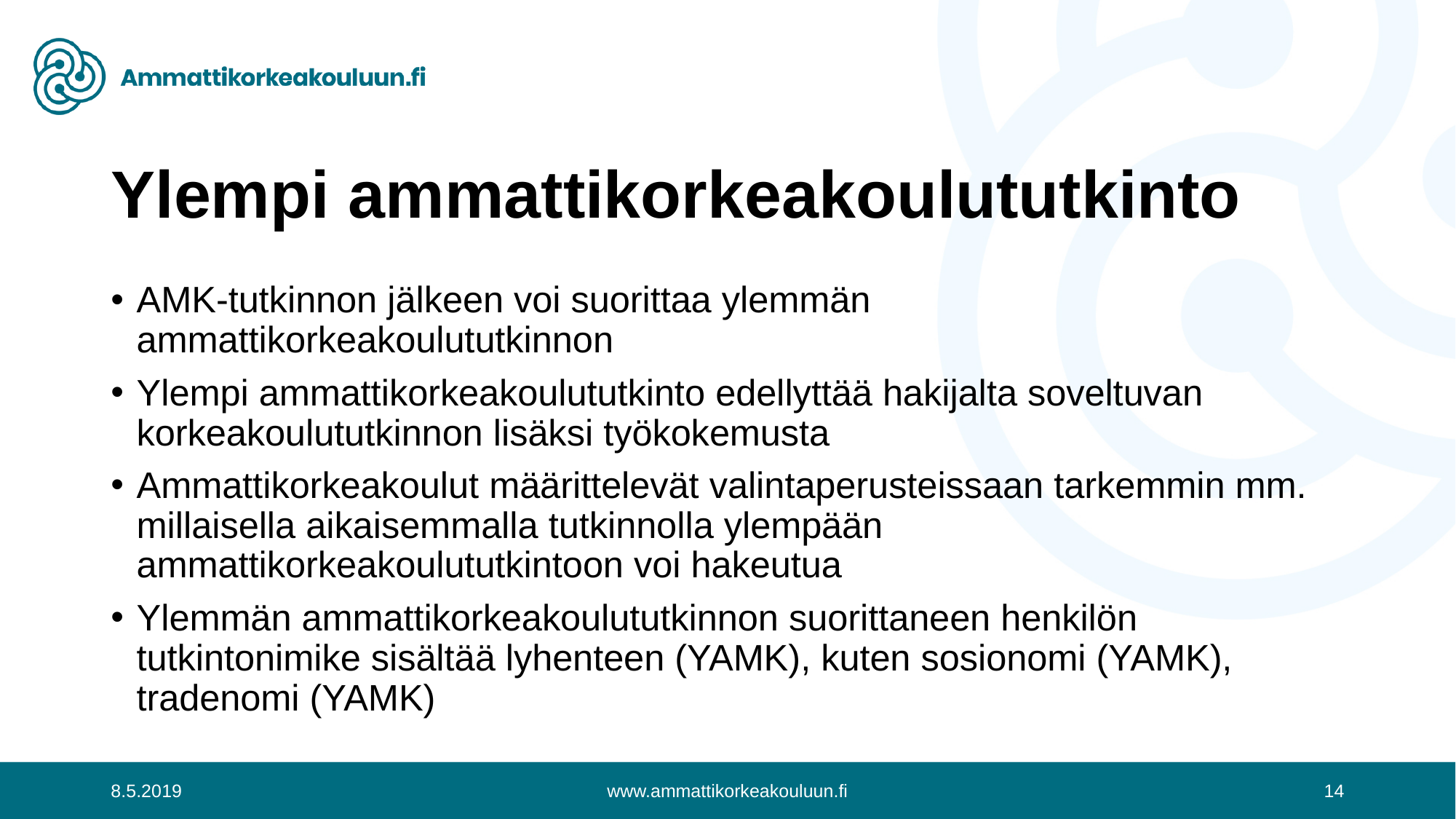

# Ylempi ammattikorkeakoulututkinto
AMK-tutkinnon jälkeen voi suorittaa ylemmän ammattikorkeakoulututkinnon
Ylempi ammattikorkeakoulututkinto edellyttää hakijalta soveltuvan korkeakoulututkinnon lisäksi työkokemusta
Ammattikorkeakoulut määrittelevät valintaperusteissaan tarkemmin mm. millaisella aikaisemmalla tutkinnolla ylempään ammattikorkeakoulututkintoon voi hakeutua
Ylemmän ammattikorkeakoulututkinnon suorittaneen henkilön tutkintonimike sisältää lyhenteen (YAMK), kuten sosionomi (YAMK), tradenomi (YAMK)

8.5.2019
www.ammattikorkeakouluun.fi
14